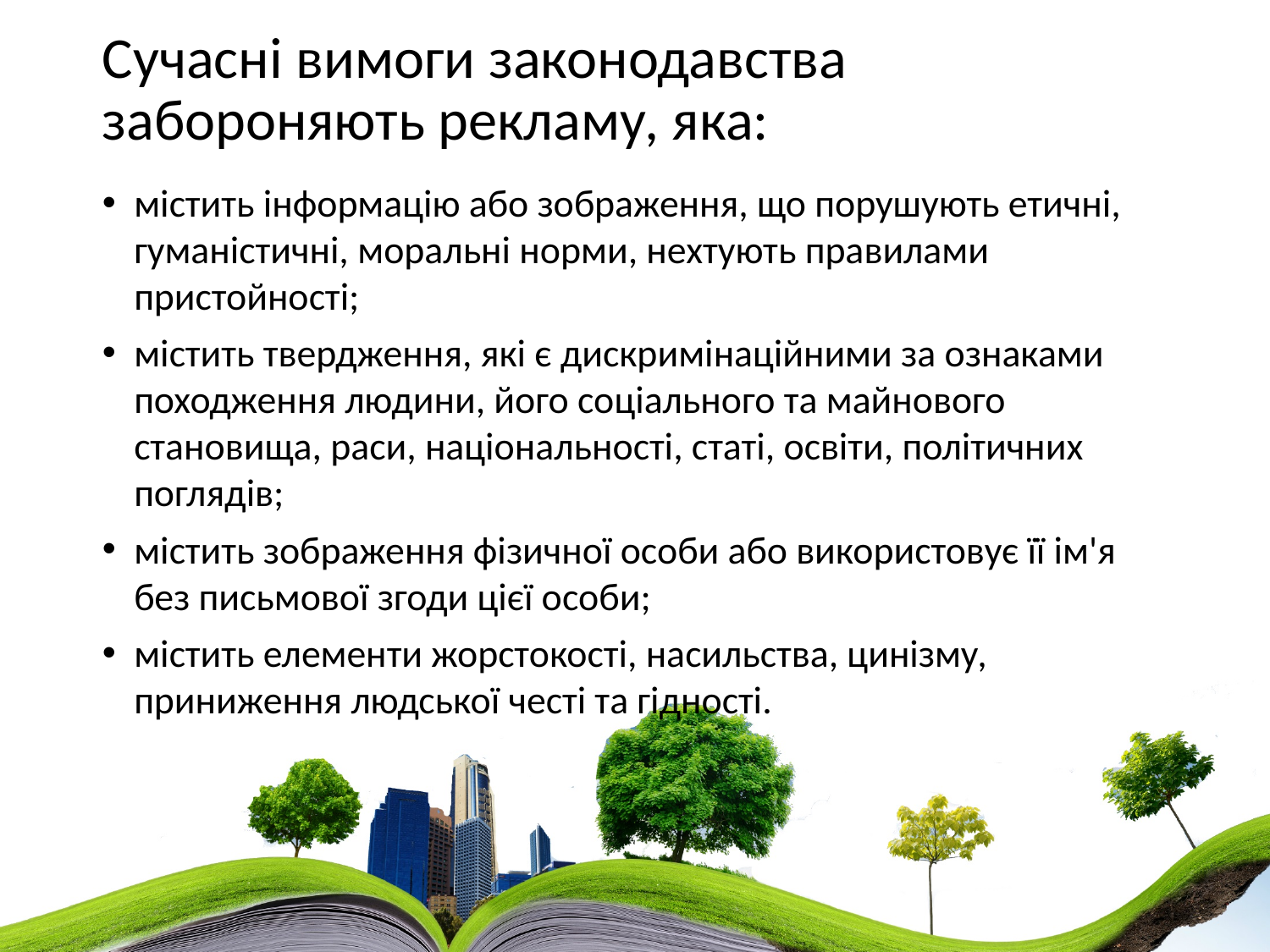

# Сучасні вимоги законодавства забороняють рекламу, яка:
містить інформацію або зображення, що порушують етичні, гуманістичні, моральні норми, нехтують правилами пристойності;
містить твердження, які є дискримінаційними за ознаками походження людини, його соціального та майнового становища, раси, національності, статі, освіти, політичних поглядів;
містить зображення фізичної особи або використовує її ім'я без письмової згоди цієї особи;
містить елементи жорстокості, насильства, цинізму, приниження людської честі та гідності.